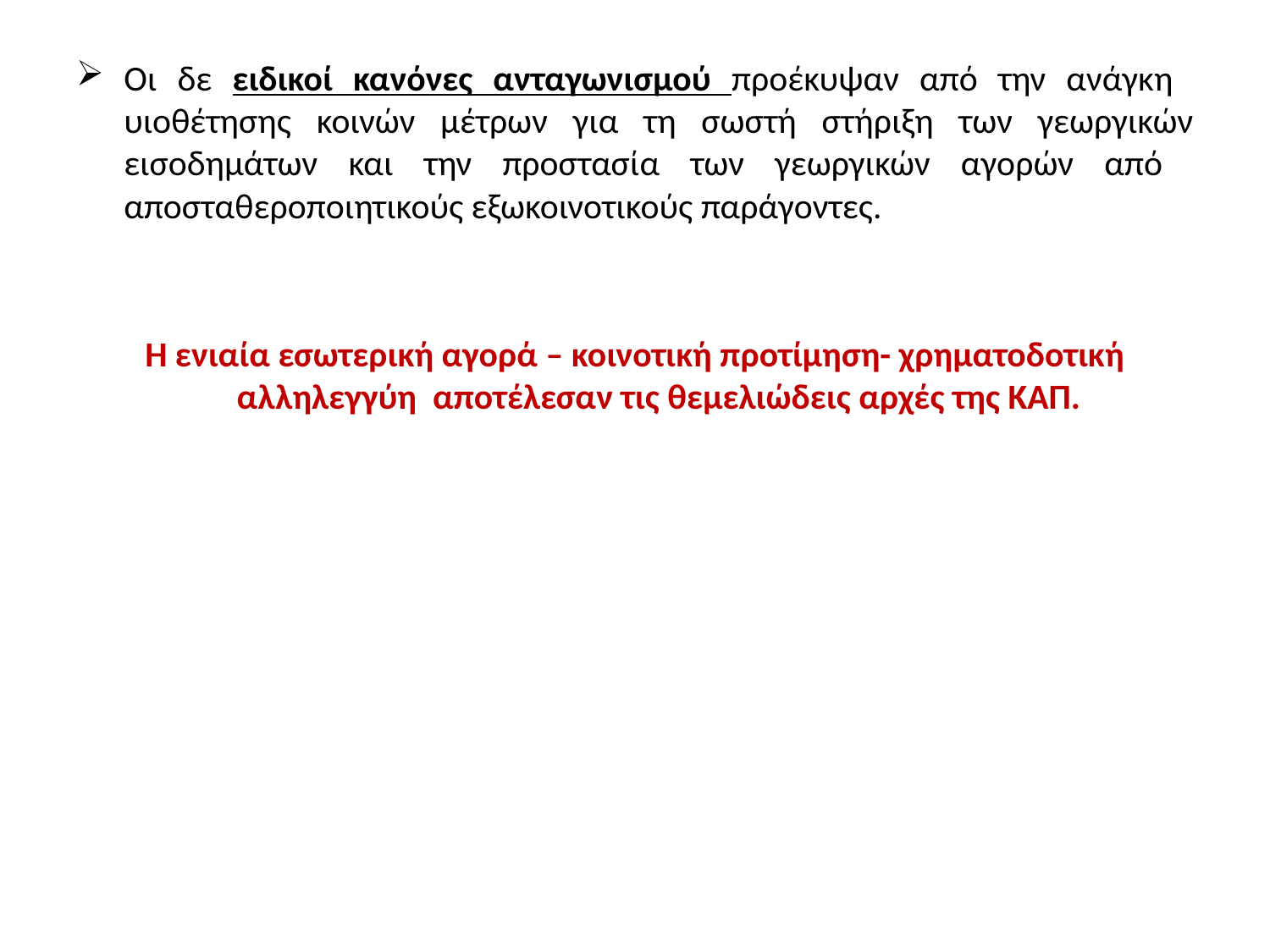

Οι δε ειδικοί κανόνες ανταγωνισμού προέκυψαν από την ανάγκη  υιοθέτησης κοινών μέτρων για τη σωστή στήριξη των γεωργικών εισοδημάτων και την προστασία των γεωργικών αγορών από  αποσταθεροποιητικούς εξωκοινοτικούς παράγοντες.

Η ενιαία εσωτερική αγορά – κοινοτική προτίμηση- χρηματοδοτική αλληλεγγύη  αποτέλεσαν τις θεμελιώδεις αρχές της ΚΑΠ.